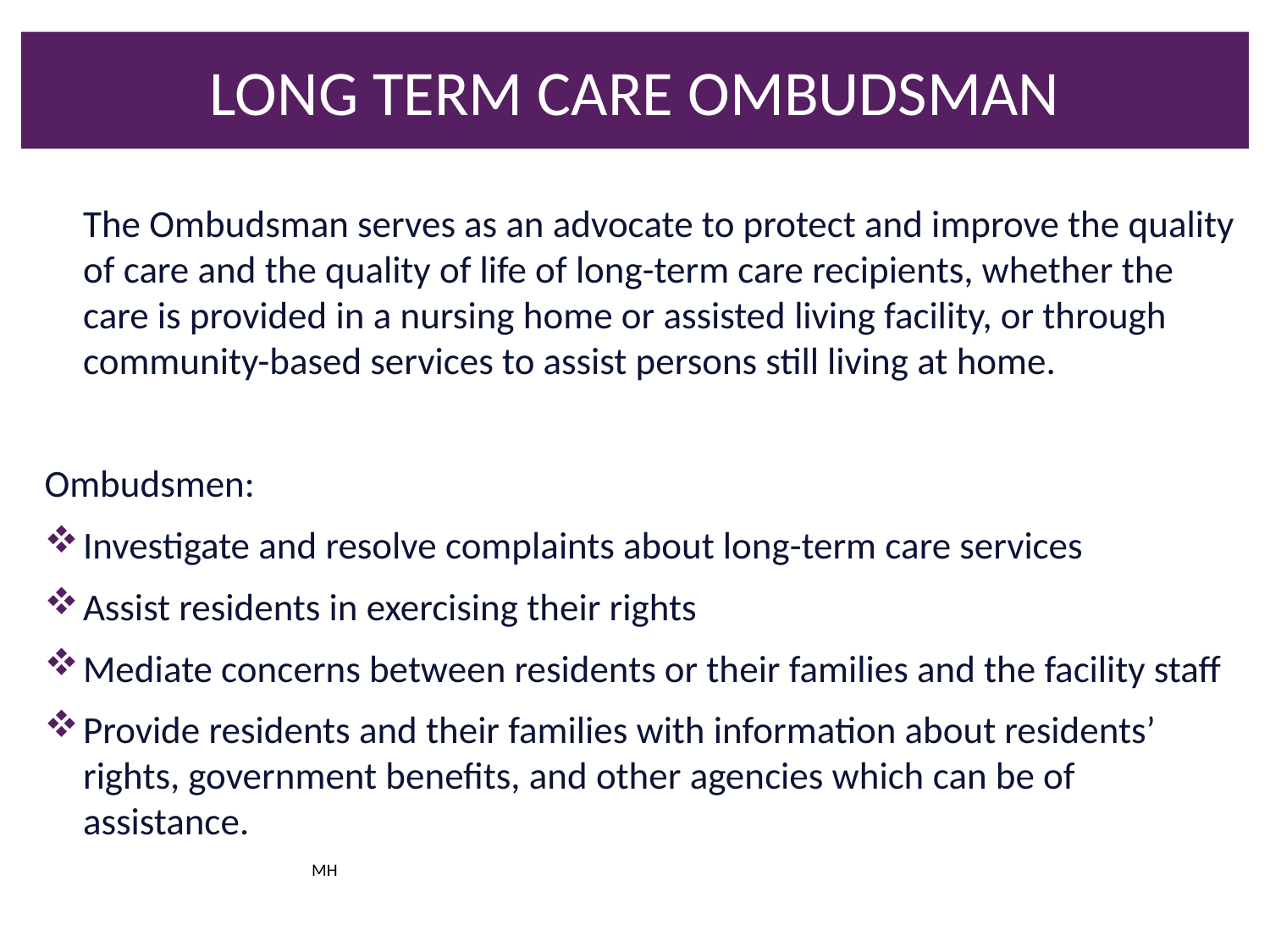

# Long Term Care Ombudsman
The Ombudsman serves as an advocate to protect and improve the quality of care and the quality of life of long-term care recipients, whether the care is provided in a nursing home or assisted living facility, or through community-based services to assist persons still living at home.

Ombudsmen:
Investigate and resolve complaints about long-term care services
Assist residents in exercising their rights
Mediate concerns between residents or their families and the facility staff
Provide residents and their families with information about residents’ rights, government benefits, and other agencies which can be of assistance.
                                          															MH
67